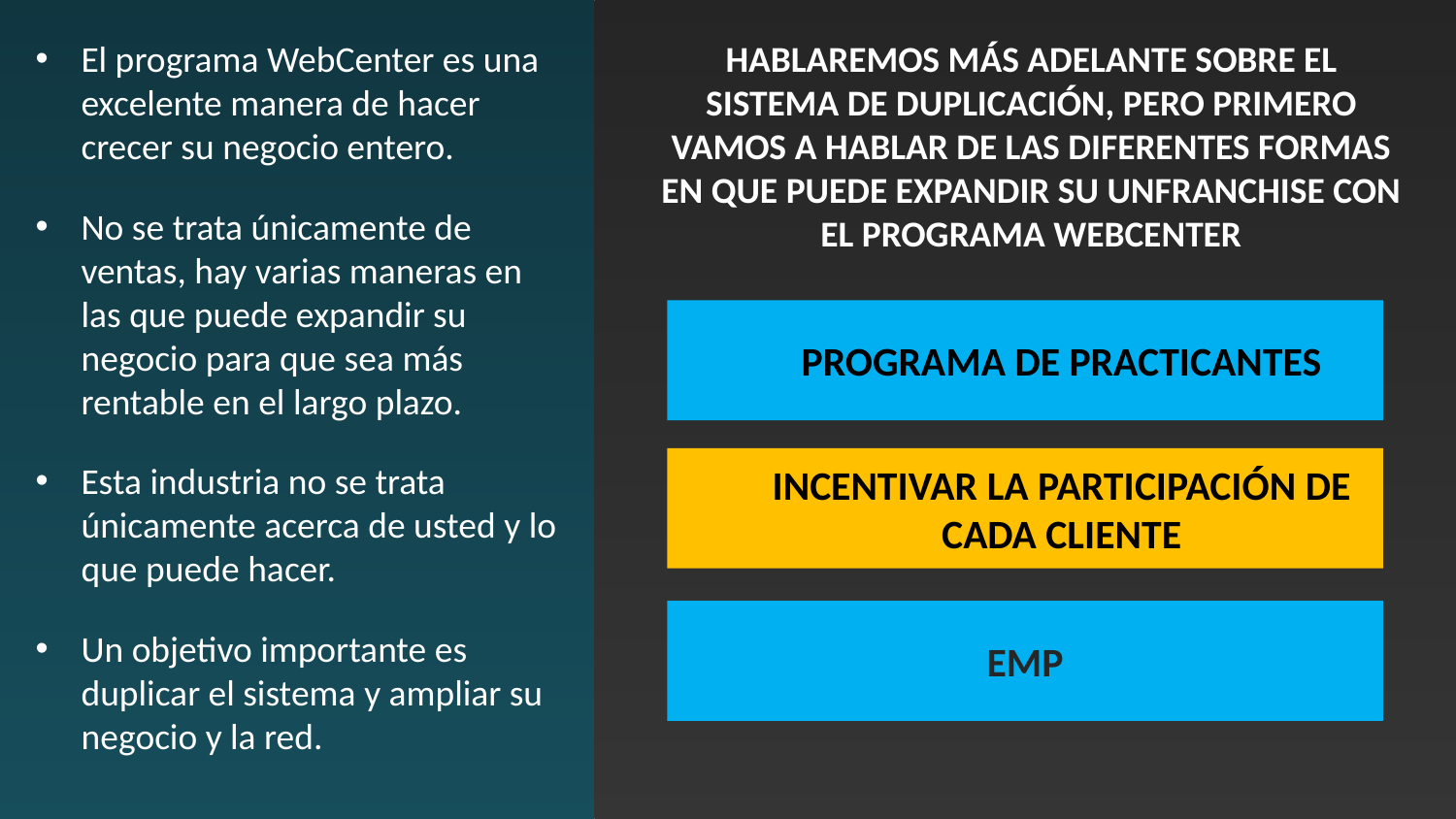

El programa WebCenter es una excelente manera de hacer crecer su negocio entero.
No se trata únicamente de ventas, hay varias maneras en las que puede expandir su negocio para que sea más rentable en el largo plazo.
Esta industria no se trata únicamente acerca de usted y lo que puede hacer.
Un objetivo importante es duplicar el sistema y ampliar su negocio y la red.
HABLAREMOS MÁS ADELANTE SOBRE EL SISTEMA DE DUPLICACIÓN, PERO PRIMERO VAMOS A HABLAR DE LAS DIFERENTES FORMAS EN QUE PUEDE EXPANDIR SU UNFRANCHISE CON EL PROGRAMA WEBCENTER
PROGRAMA DE PRACTICANTES
INCENTIVAR LA PARTICIPACIÓN DE CADA CLIENTE
EMP